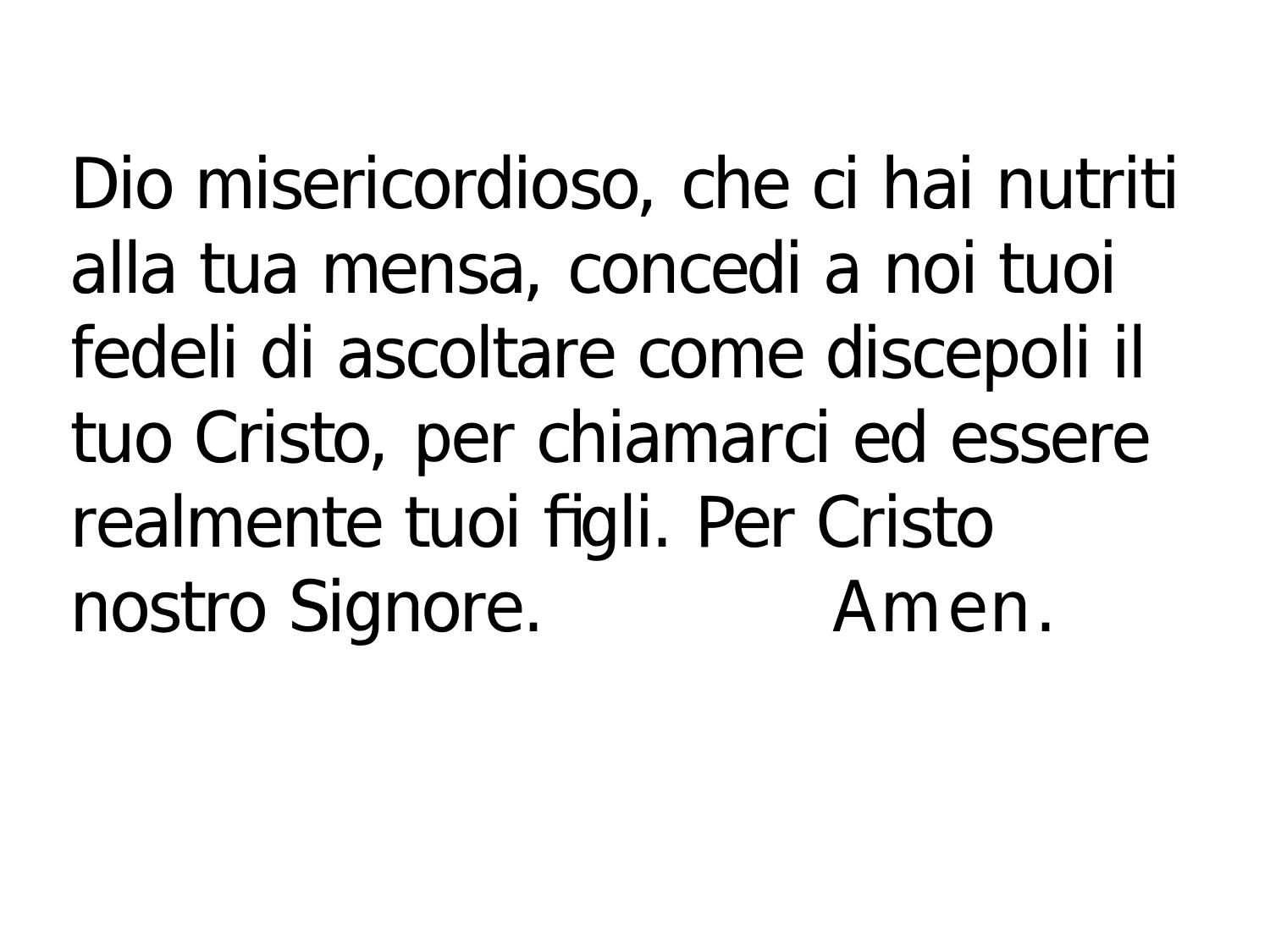

Dio misericordioso, che ci hai nutriti alla tua mensa, concedi a noi tuoi fedeli di ascoltare come discepoli il tuo Cristo, per chiamarci ed essere realmente tuoi figli. Per Cristo nostro Signore.			Amen.